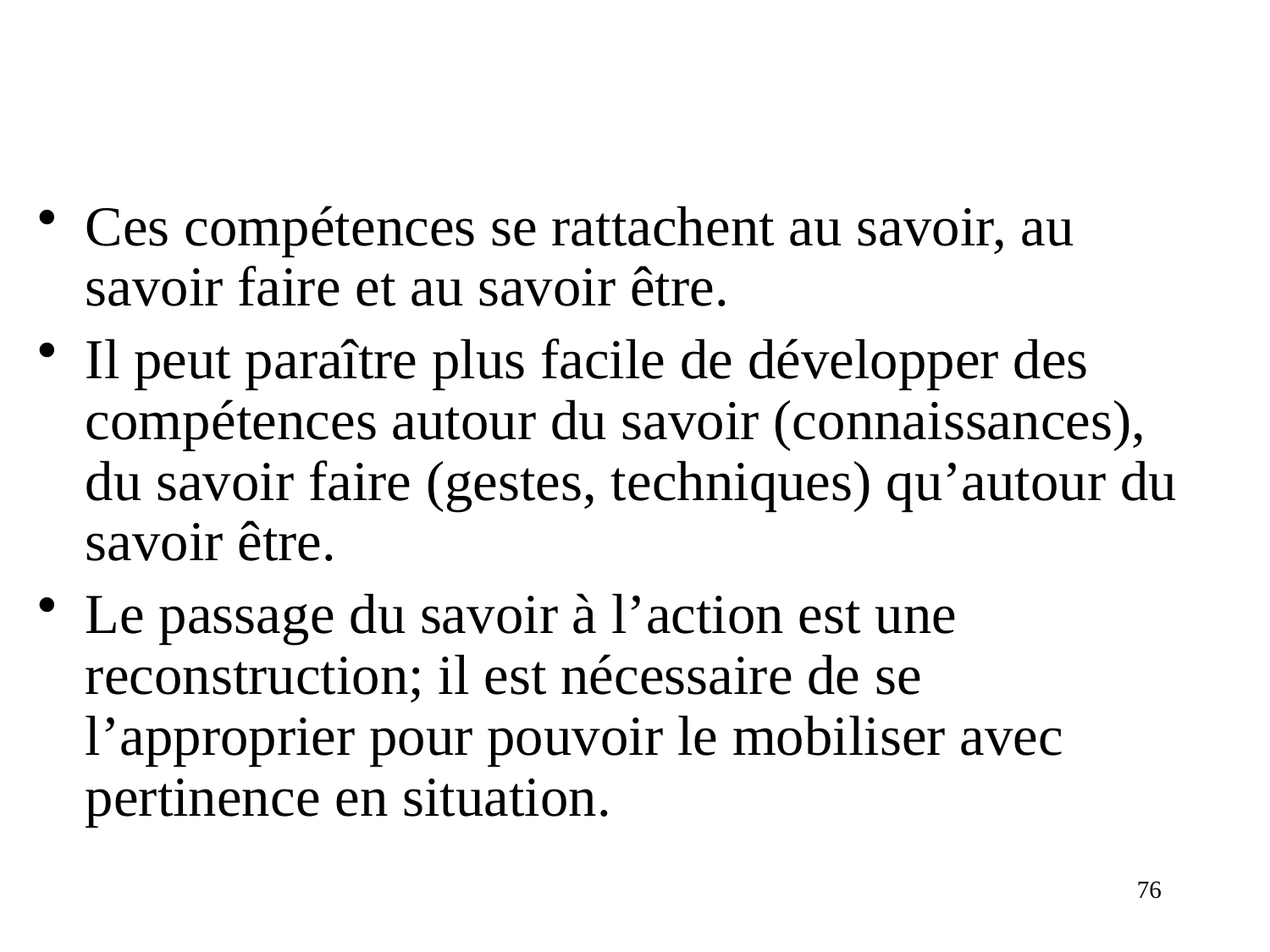

#
Ces compétences se rattachent au savoir, au savoir faire et au savoir être.
Il peut paraître plus facile de développer des compétences autour du savoir (connaissances), du savoir faire (gestes, techniques) qu’autour du savoir être.
Le passage du savoir à l’action est une reconstruction; il est nécessaire de se l’approprier pour pouvoir le mobiliser avec pertinence en situation.
76